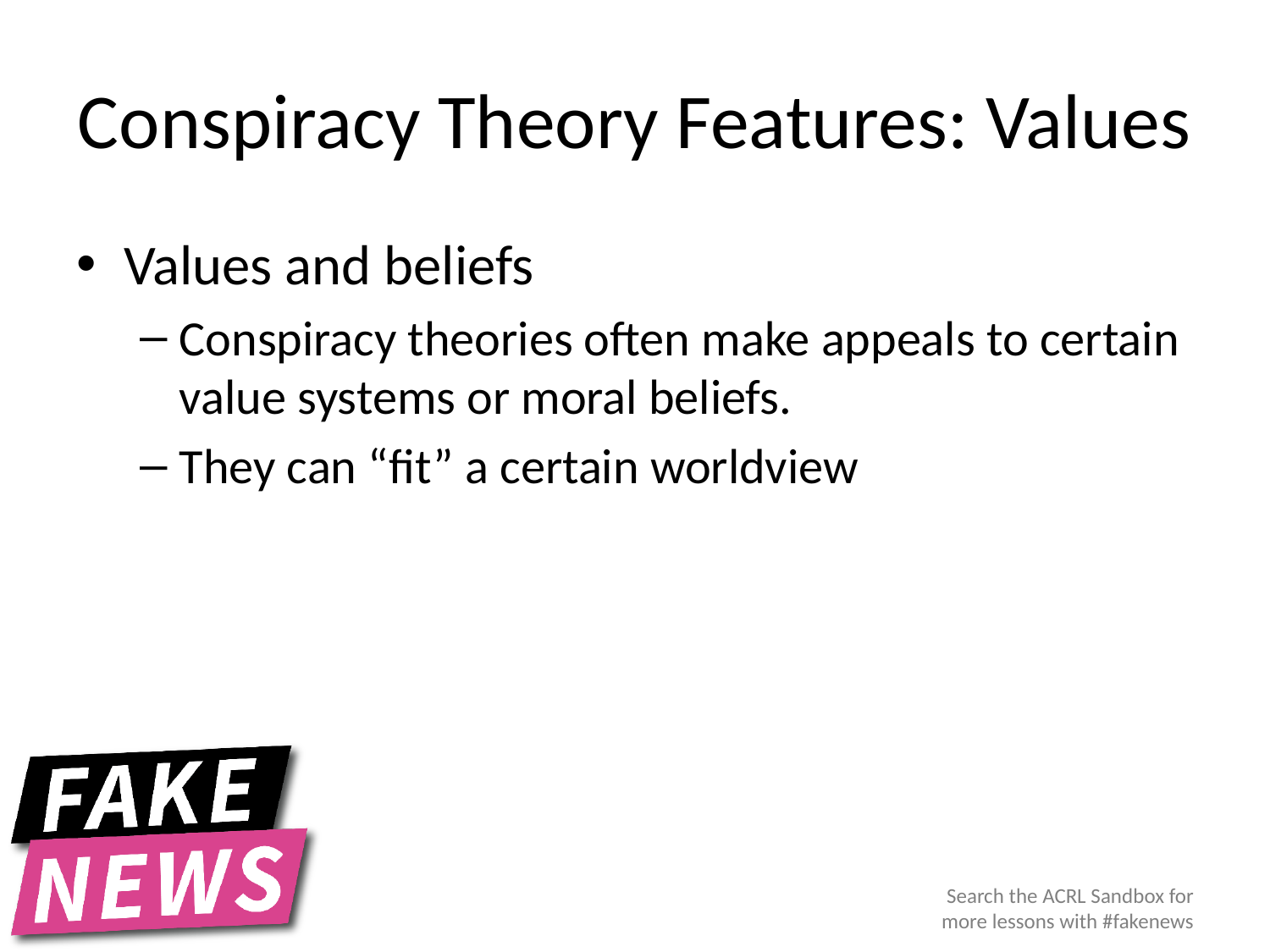

# Conspiracy Theory Features: Values
Values and beliefs
Conspiracy theories often make appeals to certain value systems or moral beliefs.
They can “fit” a certain worldview